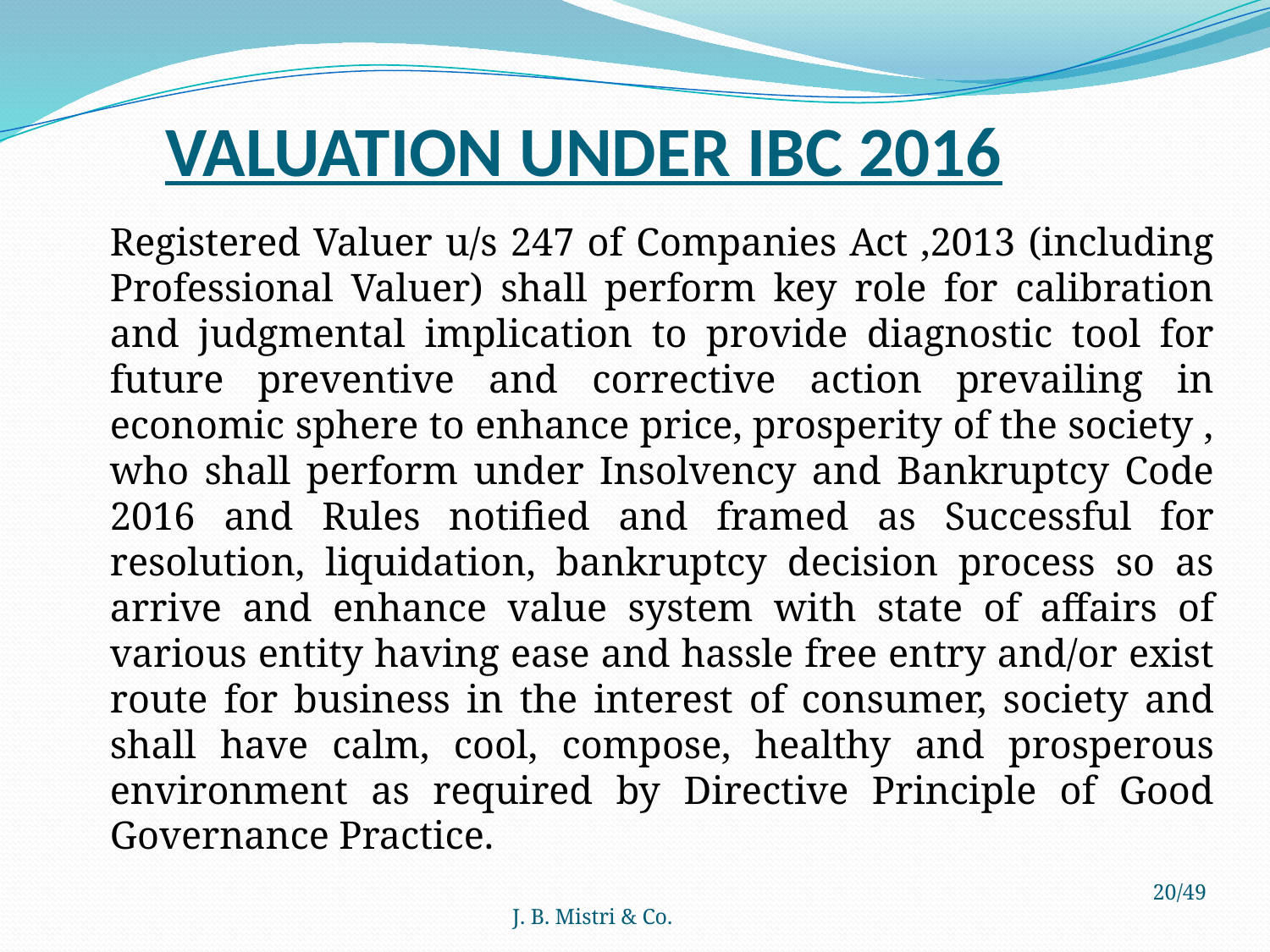

# VALUATION UNDER IBC 2016
	Registered Valuer u/s 247 of Companies Act ,2013 (including Professional Valuer) shall perform key role for calibration and judgmental implication to provide diagnostic tool for future preventive and corrective action prevailing in economic sphere to enhance price, prosperity of the society , who shall perform under Insolvency and Bankruptcy Code 2016 and Rules notified and framed as Successful for resolution, liquidation, bankruptcy decision process so as arrive and enhance value system with state of affairs of various entity having ease and hassle free entry and/or exist route for business in the interest of consumer, society and shall have calm, cool, compose, healthy and prosperous environment as required by Directive Principle of Good Governance Practice.
J. B. Mistri & Co.
20/49